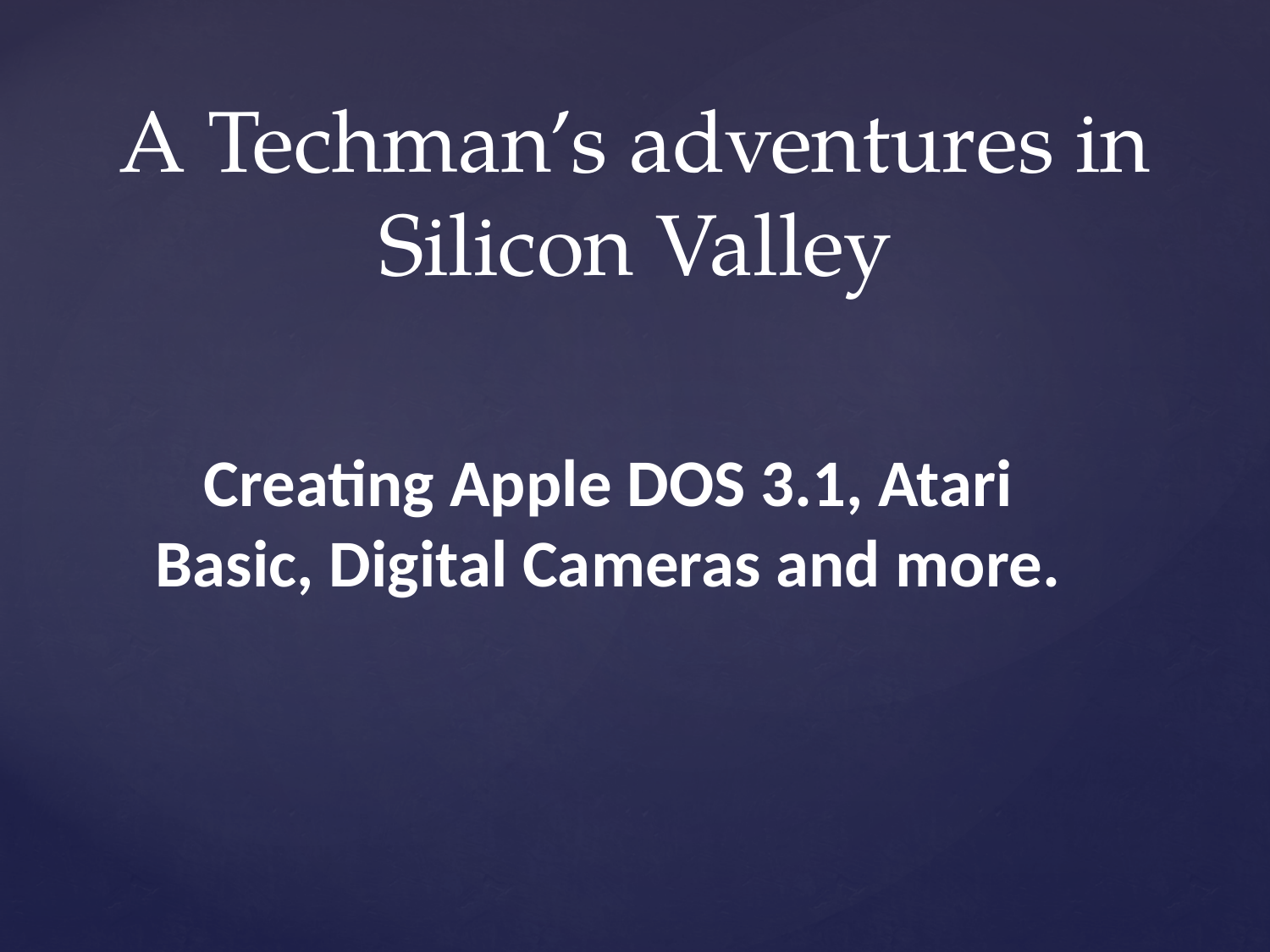

A Techman’s adventures in Silicon Valley
Creating Apple DOS 3.1, Atari Basic, Digital Cameras and more.